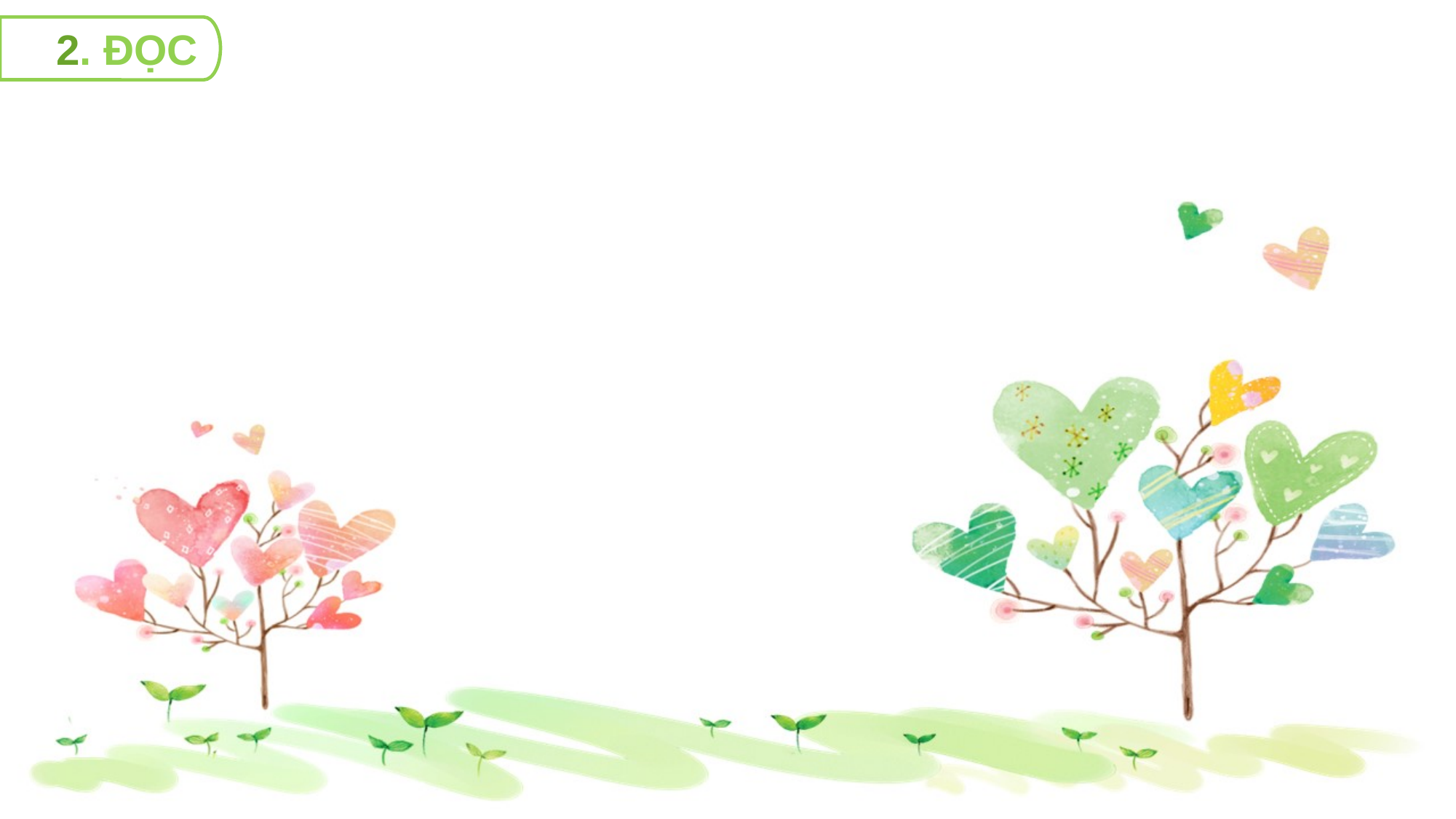

2. ĐỌC

xao xuyến

nở

lảnh lót

nước